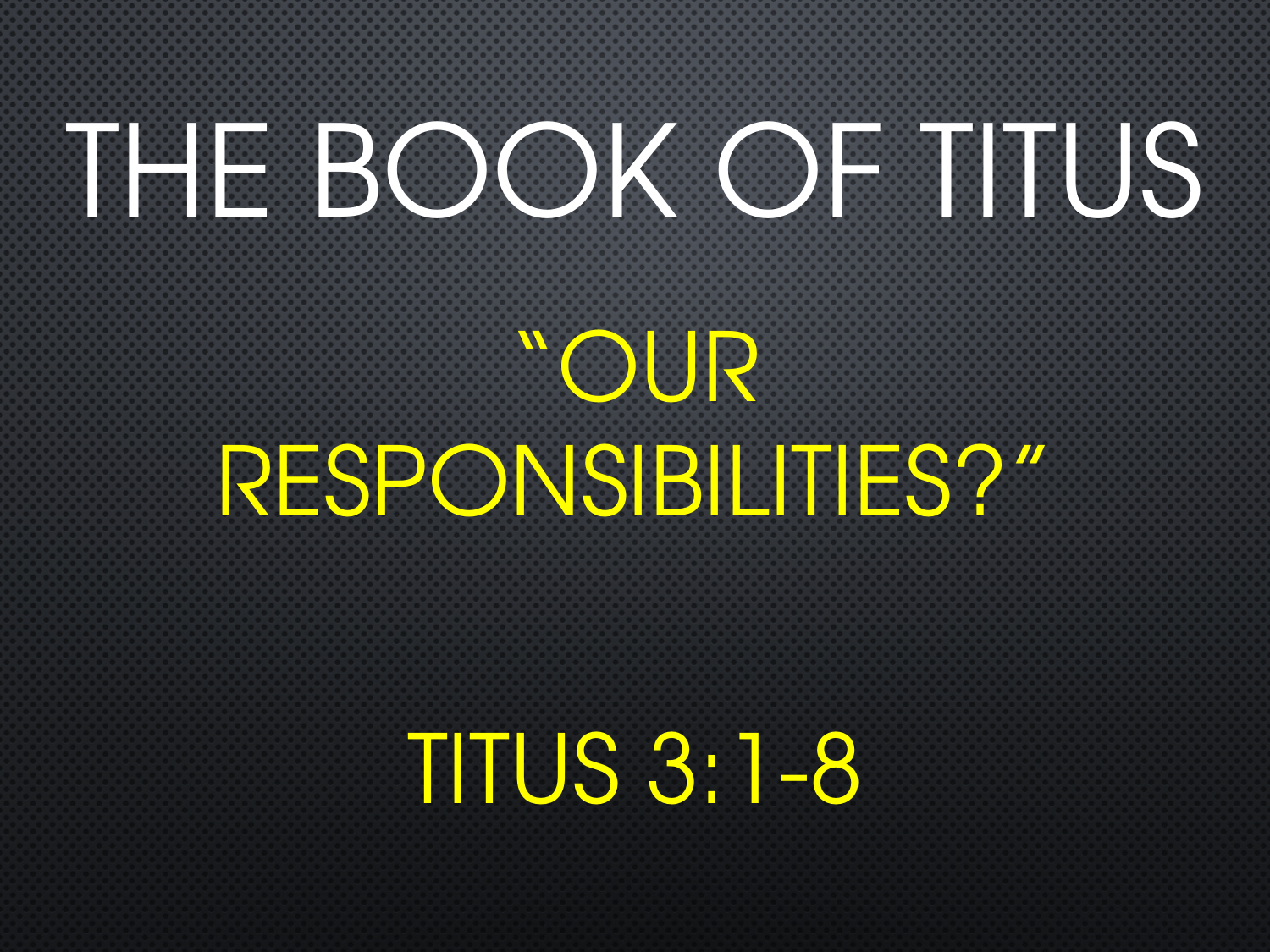

# The Book of Titus
“Our Responsibilities?”

Titus 3:1-8